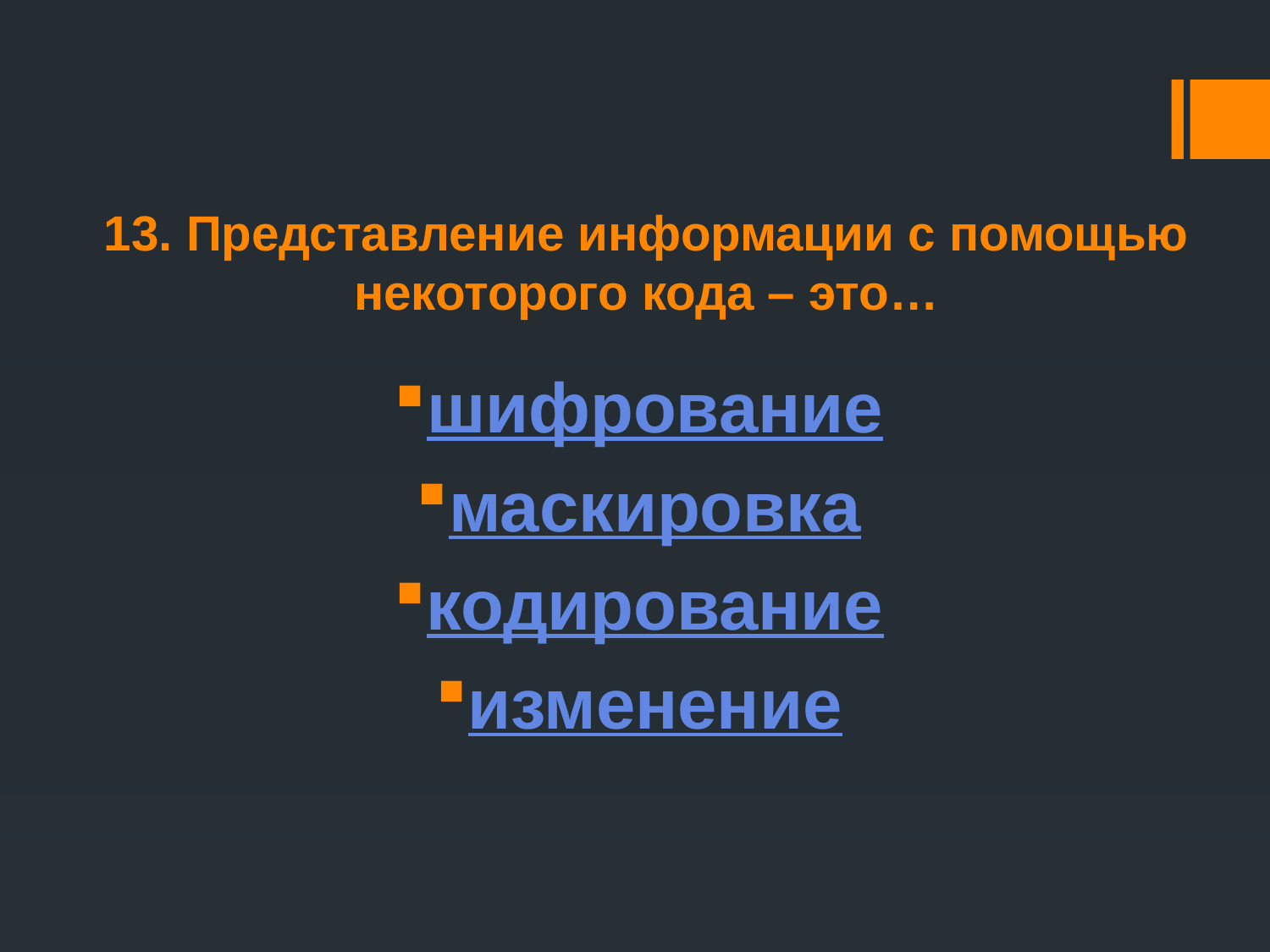

# 13. Представление информации с помощью некоторого кода – это…
шифрование
маскировка
кодирование
изменение